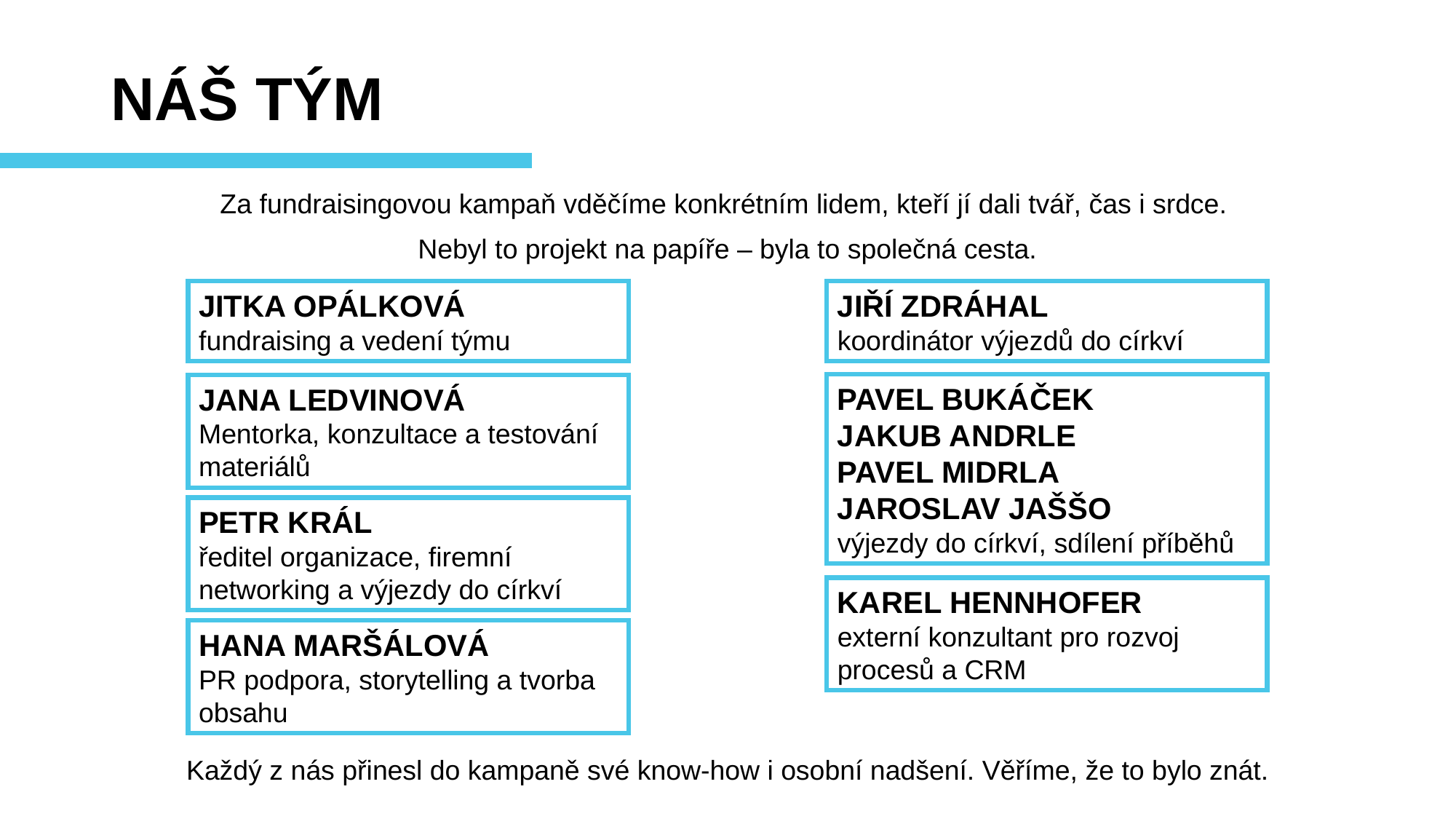

# NÁŠ TÝM
Za fundraisingovou kampaň vděčíme konkrétním lidem, kteří jí dali tvář, čas i srdce.
Nebyl to projekt na papíře – byla to společná cesta.
JITKA OPÁLKOVÁ
fundraising a vedení týmu
JIŘÍ ZDRÁHAL
koordinátor výjezdů do církví
PAVEL BUKÁČEK
JAKUB ANDRLE
PAVEL MIDRLA
JAROSLAV JAŠŠO
výjezdy do církví, sdílení příběhů
JANA LEDVINOVÁ
Mentorka, konzultace a testování materiálů
PETR KRÁL
ředitel organizace, firemní networking a výjezdy do církví
KAREL HENNHOFER
externí konzultant pro rozvoj procesů a CRM
HANA MARŠÁLOVÁ
PR podpora, storytelling a tvorba obsahu
Každý z nás přinesl do kampaně své know-how i osobní nadšení. Věříme, že to bylo znát.